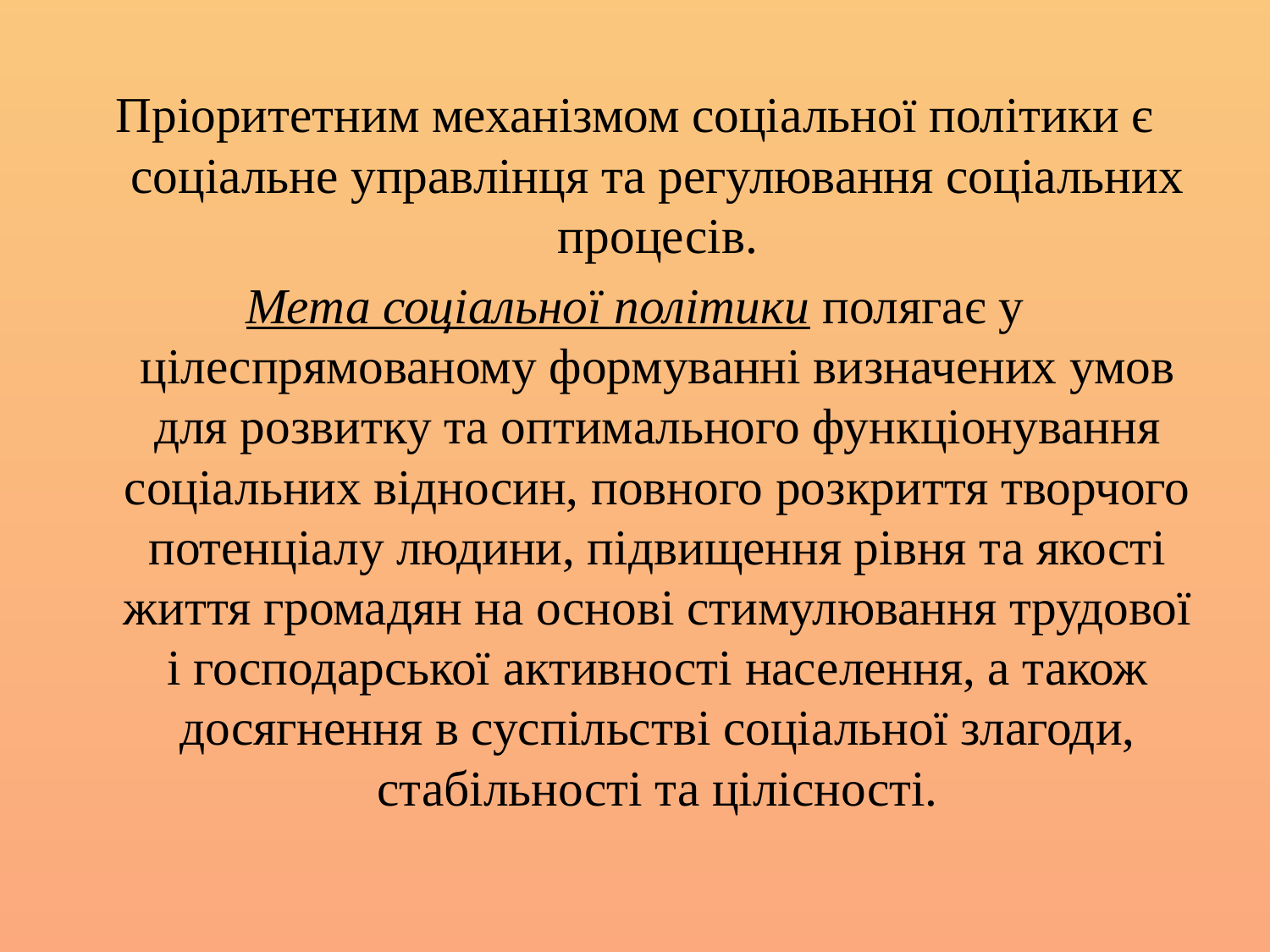

#
Пріоритетним механізмом соціальної політики є соціальне управлінця та регулювання соціальних процесів.
Мета соціальної політики полягає у цілеспрямованому формуванні визначених умов для розвитку та оптимального функціонування соціальних відносин, повного розкриття творчого потенціалу людини, підвищення рівня та якості життя громадян на основі стимулювання трудової і господарської активності населення, а також досягнення в суспільстві соціальної злагоди, стабільності та цілісності.